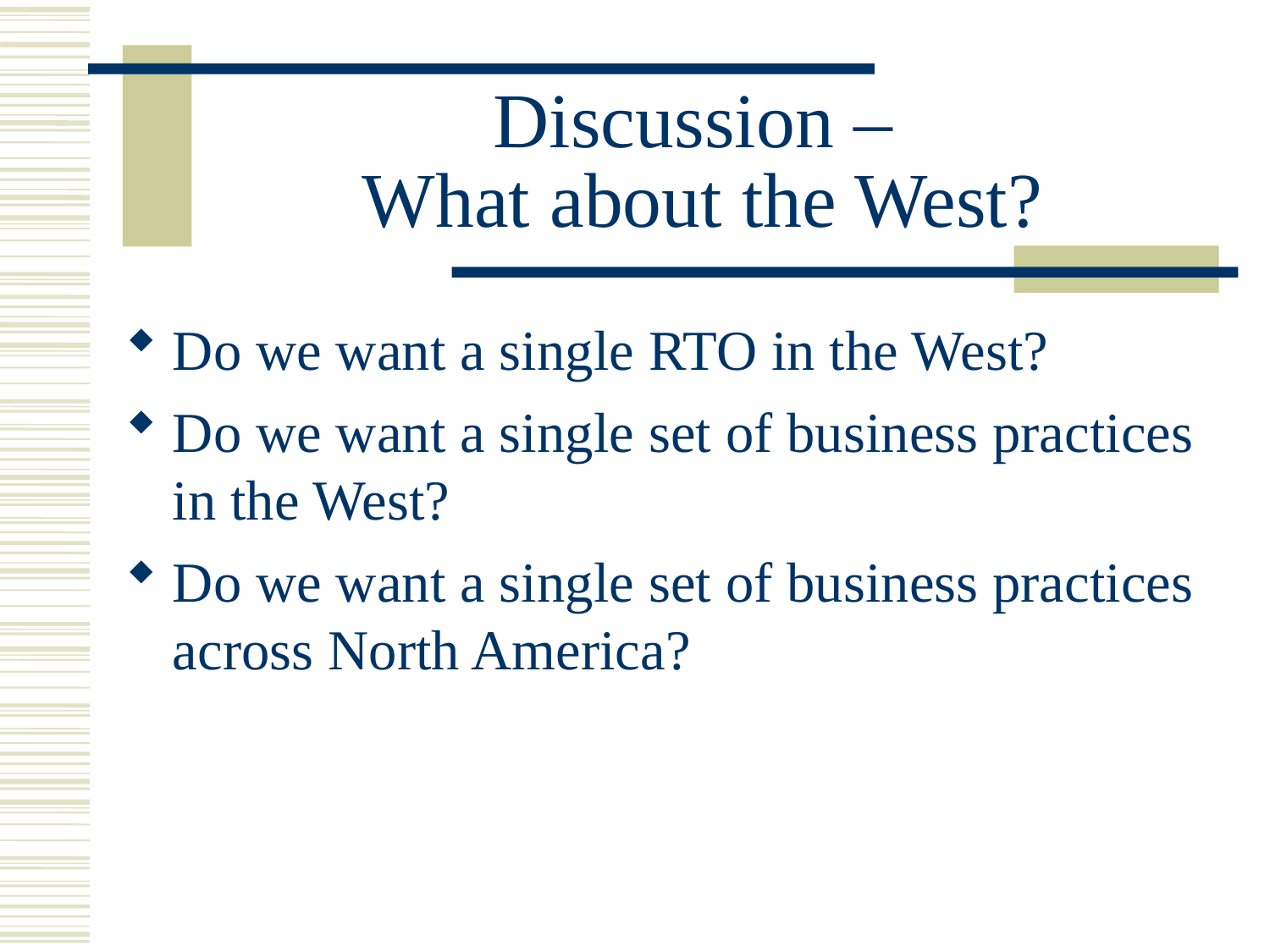

# Discussion – What about the West?
Do we want a single RTO in the West?
Do we want a single set of business practices in the West?
Do we want a single set of business practices across North America?